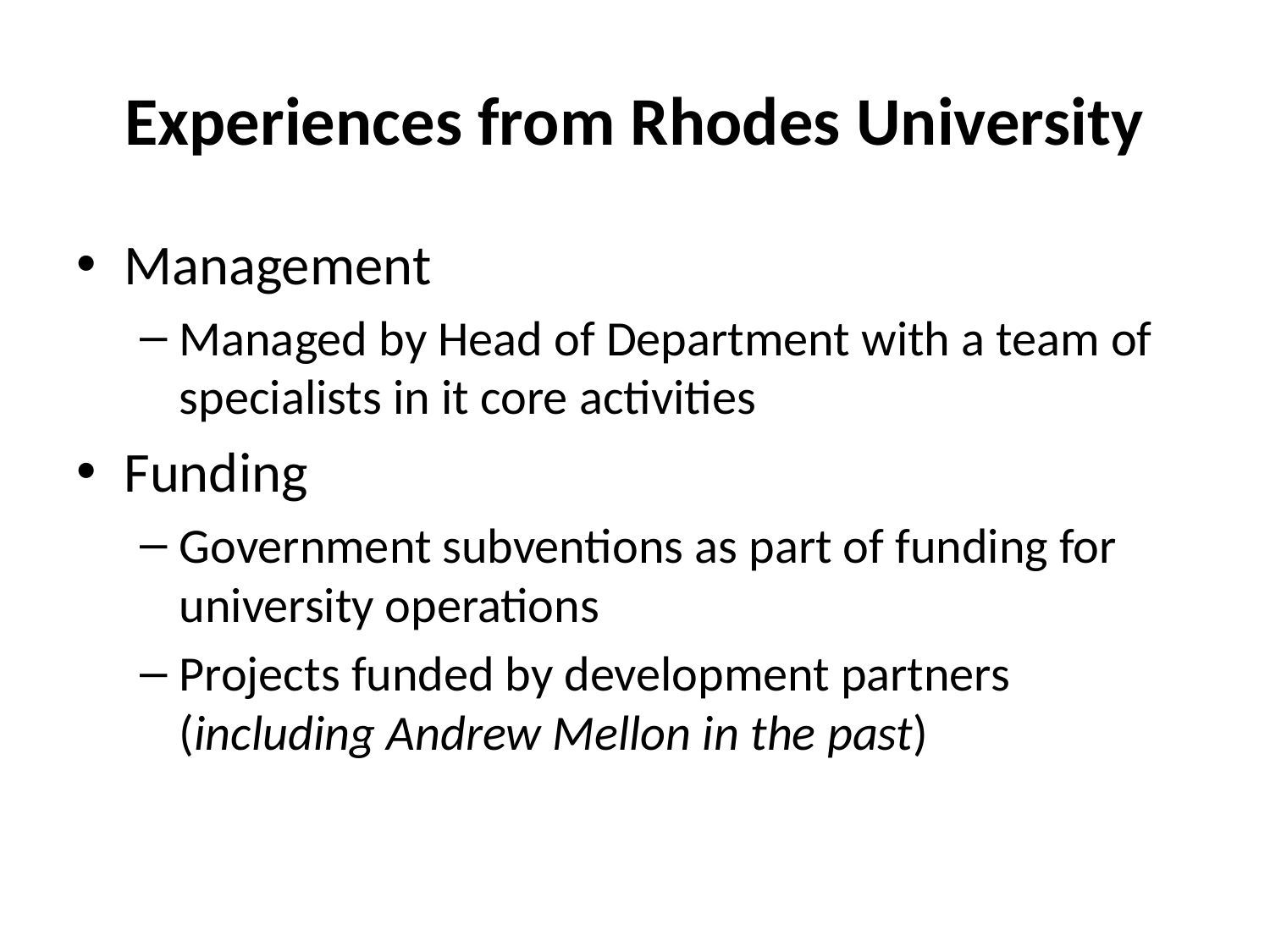

# Experiences from Rhodes University
Management
Managed by Head of Department with a team of specialists in it core activities
Funding
Government subventions as part of funding for university operations
Projects funded by development partners (including Andrew Mellon in the past)